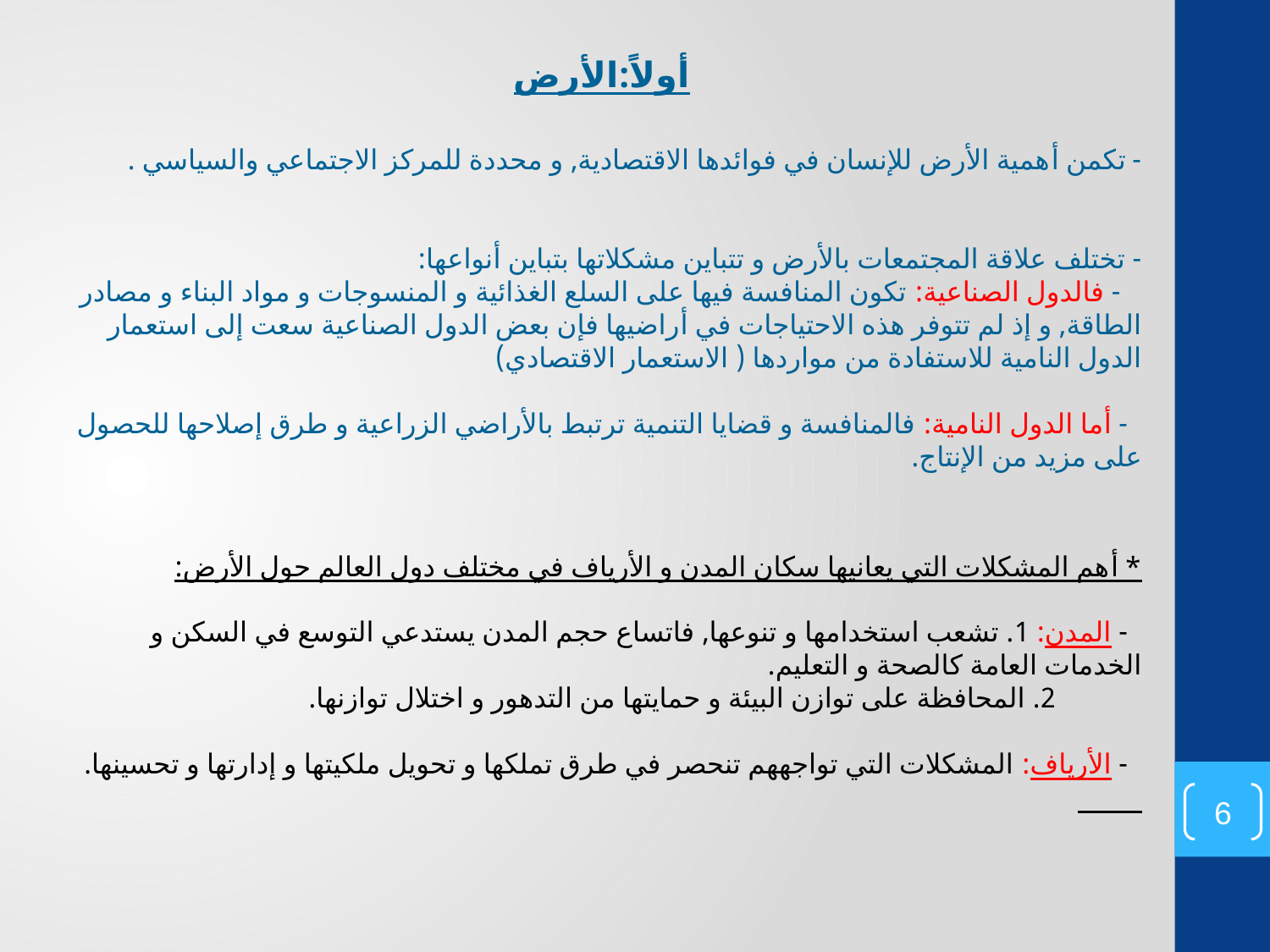

أولاً:الأرض
- تكمن أهمية الأرض للإنسان في فوائدها الاقتصادية, و محددة للمركز الاجتماعي والسياسي .
- تختلف علاقة المجتمعات بالأرض و تتباين مشكلاتها بتباين أنواعها:
   - فالدول الصناعية: تكون المنافسة فيها على السلع الغذائية و المنسوجات و مواد البناء و مصادر الطاقة, و إذ لم تتوفر هذه الاحتياجات في أراضيها فإن بعض الدول الصناعية سعت إلى استعمار الدول النامية للاستفادة من مواردها ( الاستعمار الاقتصادي)
  - أما الدول النامية: فالمنافسة و قضايا التنمية ترتبط بالأراضي الزراعية و طرق إصلاحها للحصول على مزيد من الإنتاج.

* أهم المشكلات التي يعانيها سكان المدن و الأرياف في مختلف دول العالم حول الأرض:
  - المدن: 1. تشعب استخدامها و تنوعها, فاتساع حجم المدن يستدعي التوسع في السكن و الخدمات العامة كالصحة و التعليم.
            2. المحافظة على توازن البيئة و حمايتها من التدهور و اختلال توازنها.
  - الأرياف: المشكلات التي تواجههم تنحصر في طرق تملكها و تحويل ملكيتها و إدارتها و تحسينها.
6